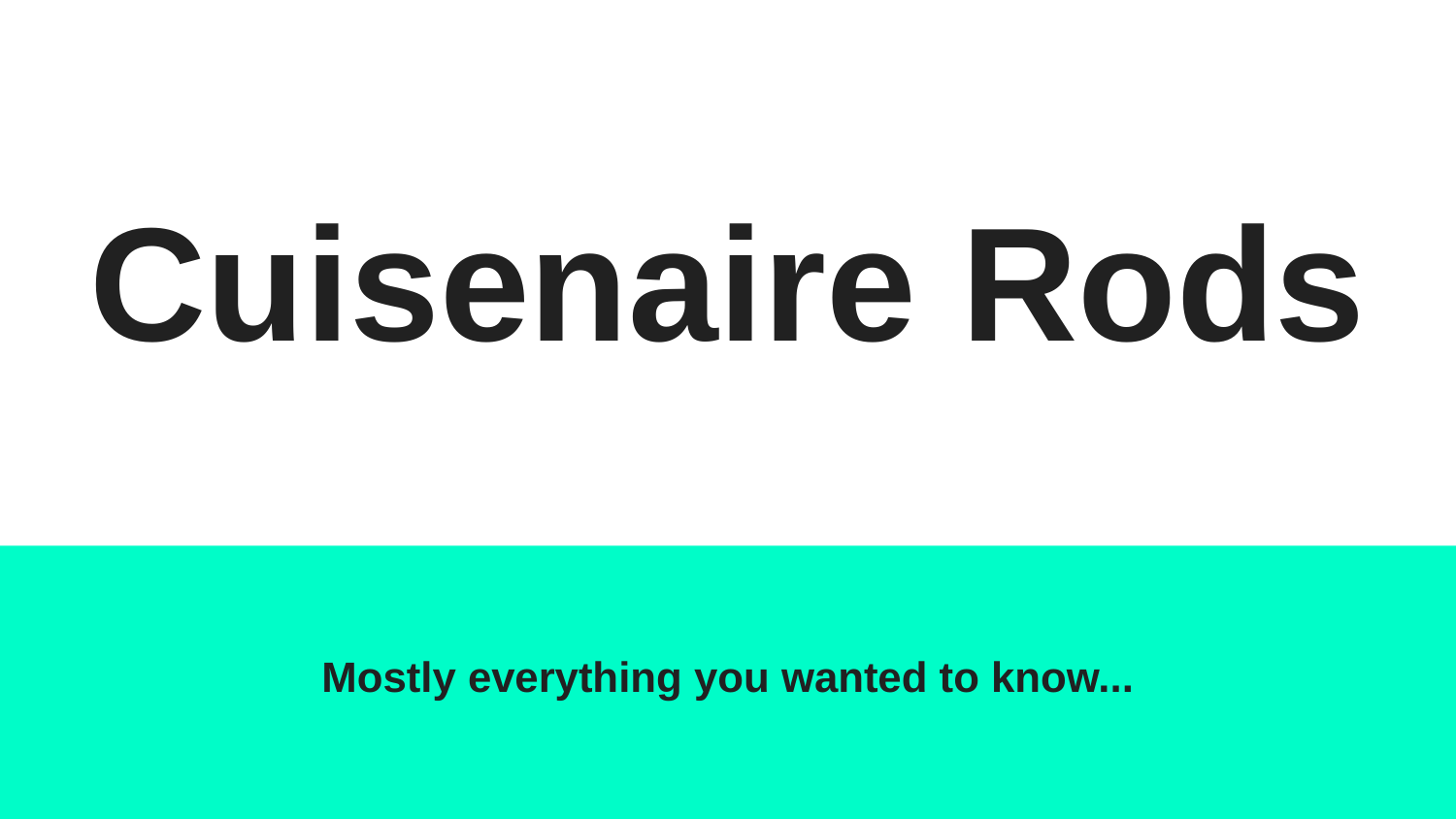

# Cuisenaire Rods
Mostly everything you wanted to know...